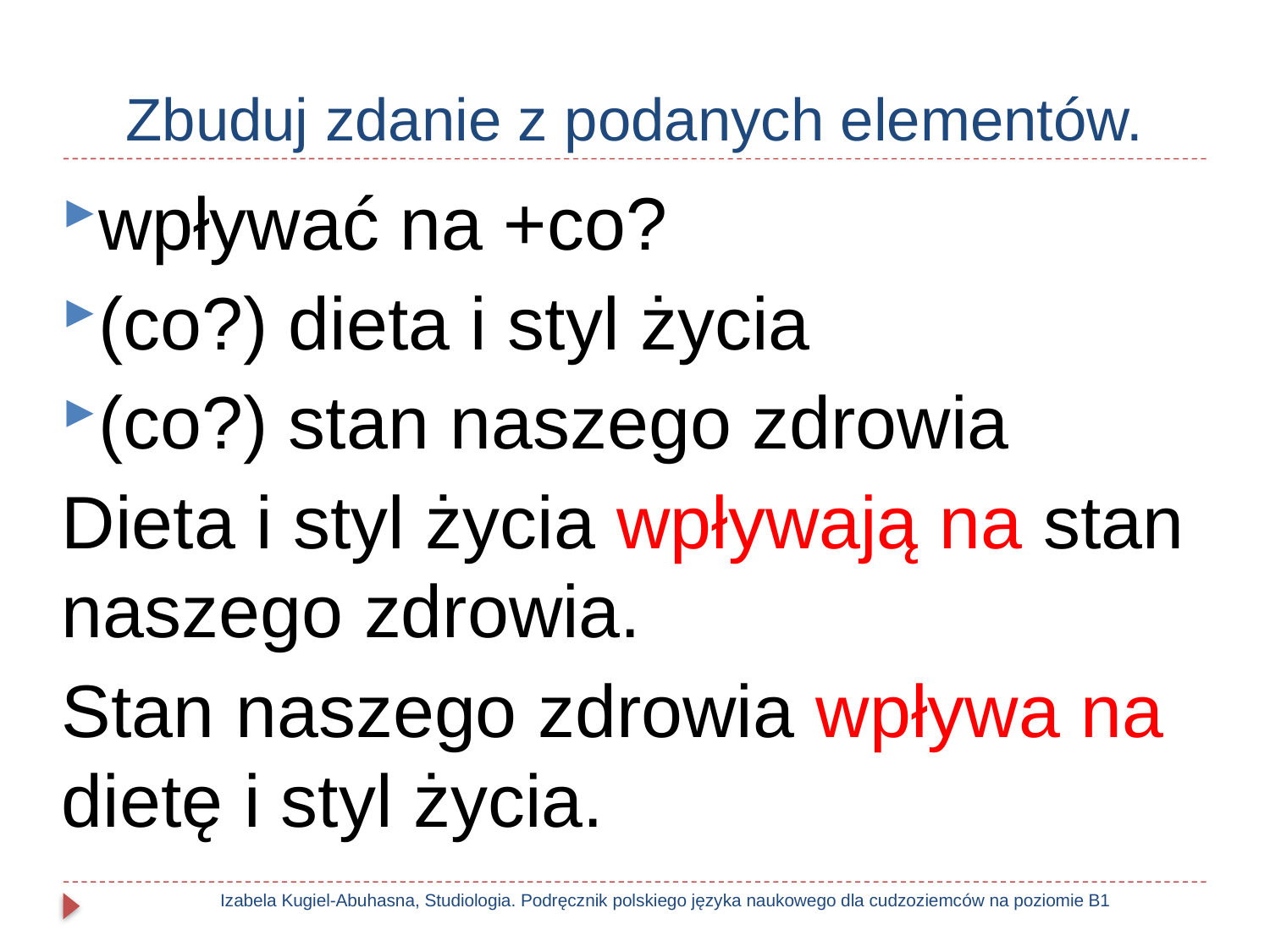

# Zbuduj zdanie z podanych elementów.
wpływać na +co?
(co?) dieta i styl życia
(co?) stan naszego zdrowia
Dieta i styl życia wpływają na stan naszego zdrowia.
Stan naszego zdrowia wpływa na dietę i styl życia.

Izabela Kugiel-Abuhasna, Studiologia. Podręcznik polskiego języka naukowego dla cudzoziemców na poziomie B1